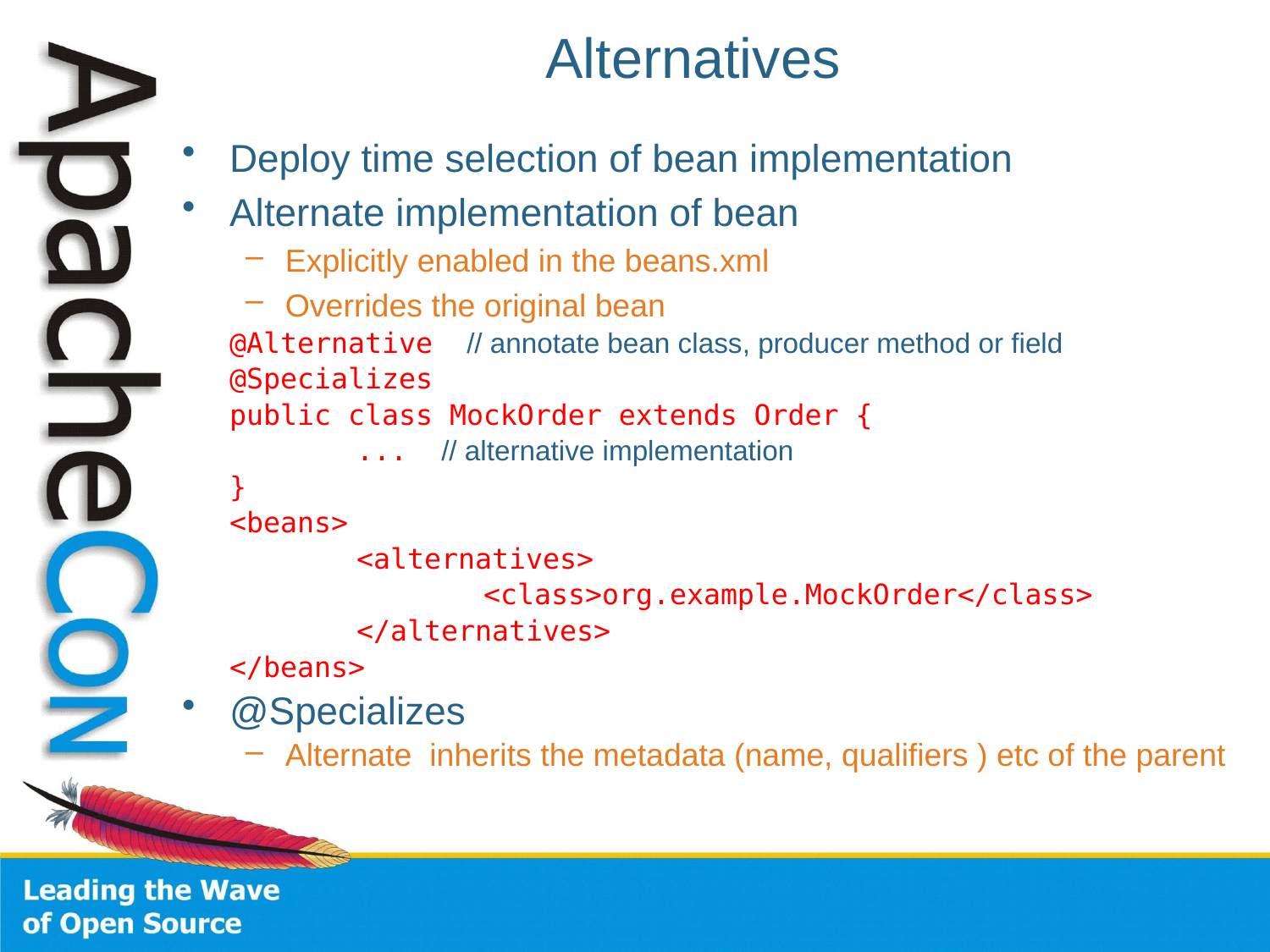

# Alternatives
Deploy time selection of bean implementation
Alternate implementation of bean
Explicitly enabled in the beans.xml
Overrides the original bean
	@Alternative  // annotate bean class, producer method or field
	@Specializes
	public class MockOrder extends Order {
		...  // alternative implementation
	}
	<beans>
		<alternatives>
			<class>org.example.MockOrder</class>
		</alternatives>
	</beans>
@Specializes
Alternate  inherits the metadata (name, qualifiers ) etc of the parent